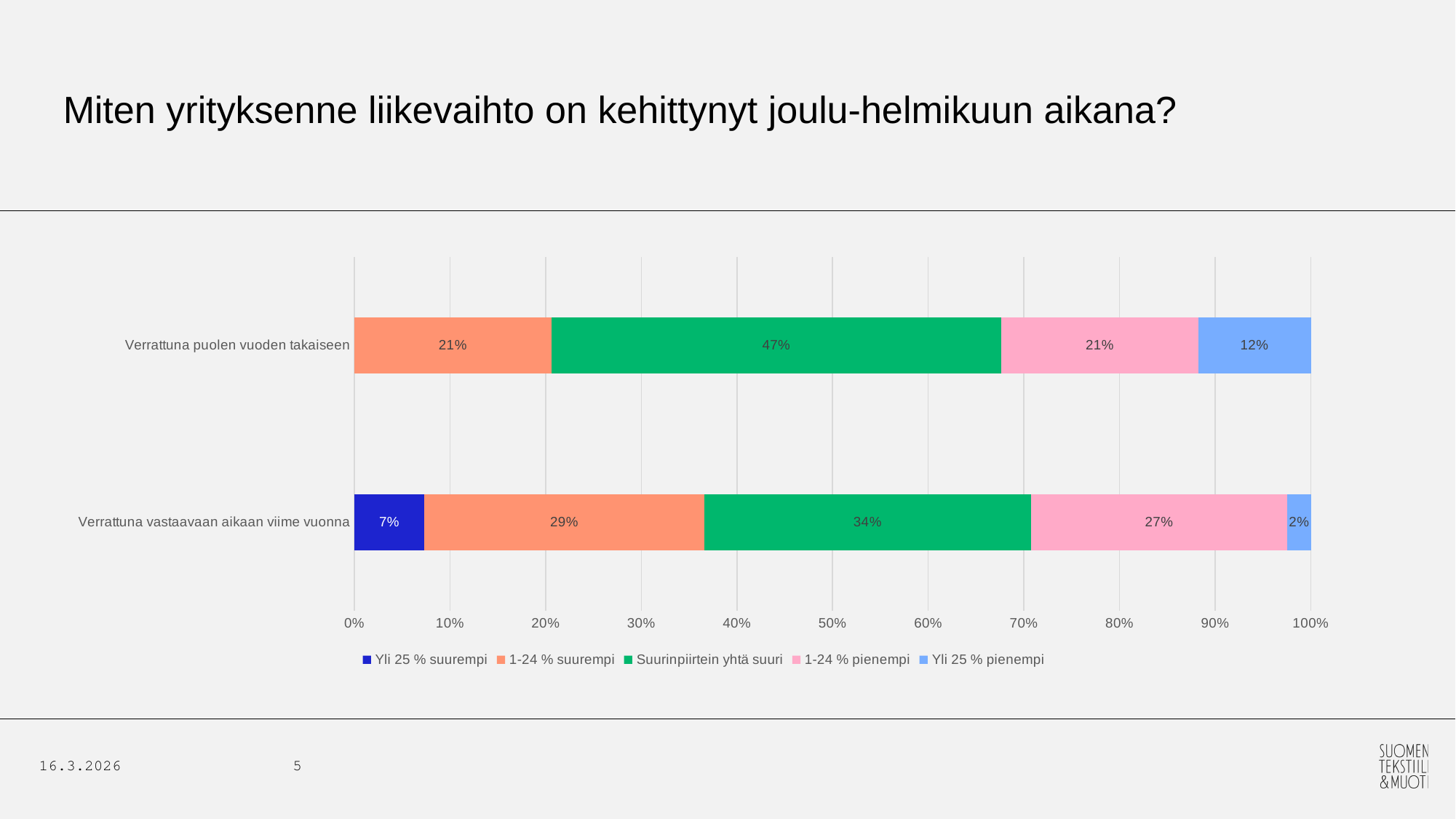

# Miten yrityksenne liikevaihto on kehittynyt joulu-helmikuun aikana?

### Chart

| Category | Yli 25 % suurempi | 1-24 % suurempi | Suurinpiirtein yhtä suuri | 1-24 % pienempi | Yli 25 % pienempi |
|---|---|---|---|---|---|
| Verrattuna vastaavaan aikaan viime vuonna | 0.07317073170731707 | 0.2926829268292683 | 0.34146341463414637 | 0.2682926829268293 | 0.024390243902439025 |
| Verrattuna puolen vuoden takaiseen | 0.0 | 0.20588235294117646 | 0.47058823529411764 | 0.20588235294117646 | 0.11764705882352941 |
16.3.2026
5